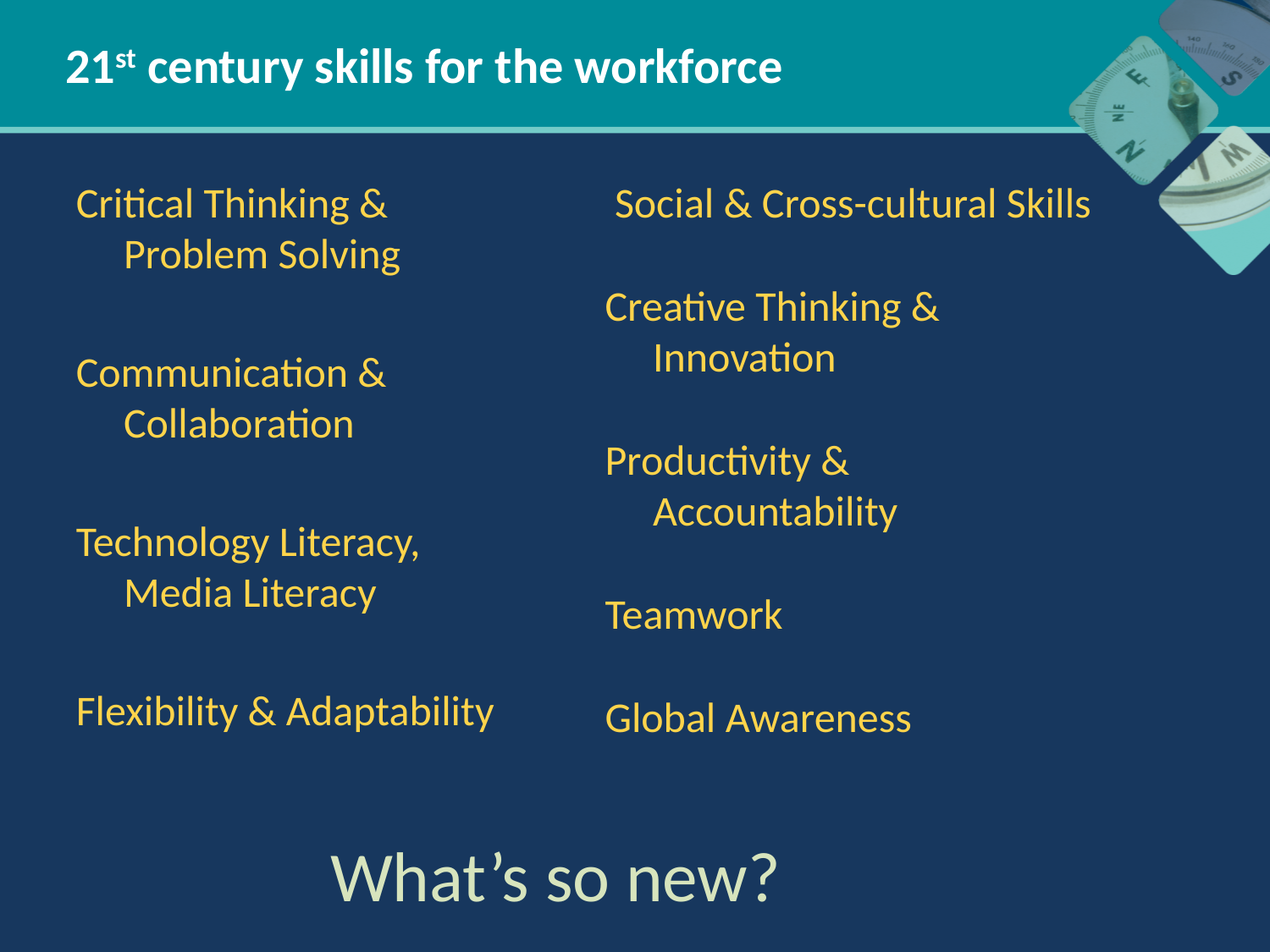

# 21st century skills for the workforce
Critical Thinking &
Problem Solving

Communication & Collaboration

Technology Literacy,
Media Literacy

Flexibility & Adaptability
 Social & Cross-cultural Skills

Creative Thinking & Innovation

Productivity & Accountability

Teamwork

Global Awareness
What’s so new?